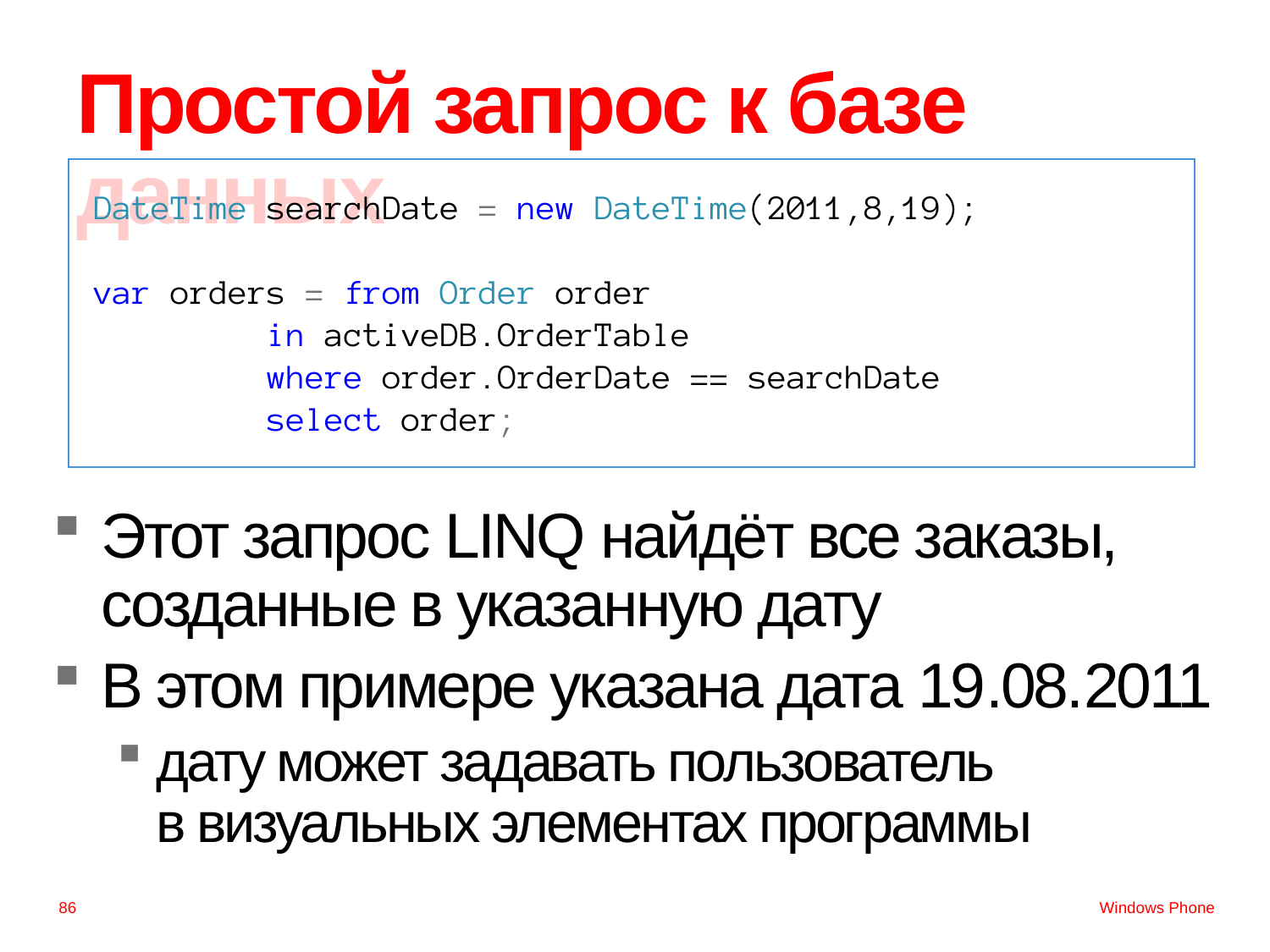

# Простой запрос к базе данных
DateTime searchDate = new DateTime(2011,8,19);
var orders = from Order order
         in activeDB.OrderTable
         where order.OrderDate == searchDate
         select order;
Этот запрос LINQ найдёт все заказы, созданные в указанную дату
В этом примере указана дата 19.08.2011
дату может задавать пользователь
в визуальных элементах программы
86